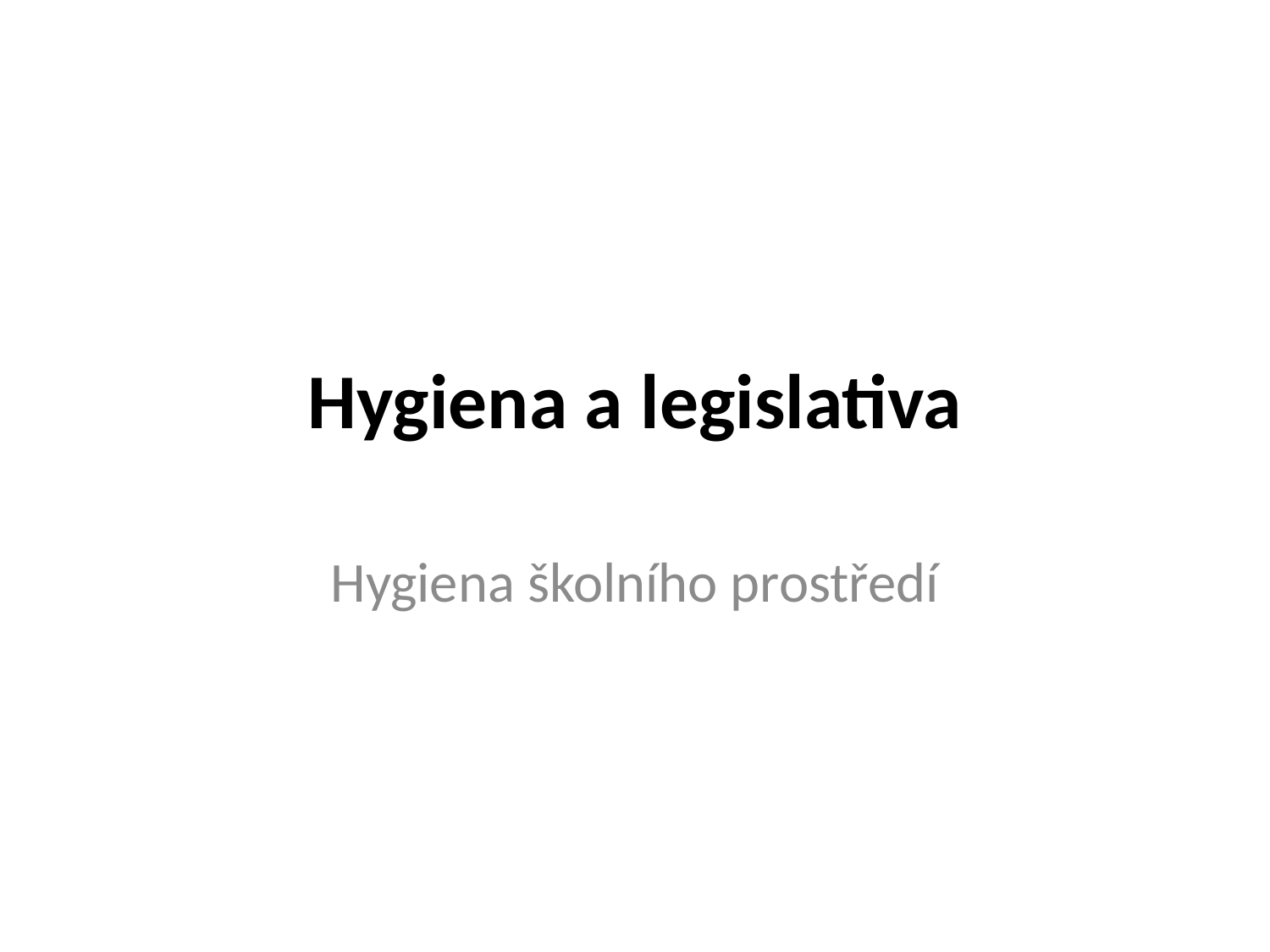

# Hygiena a legislativa
Hygiena školního prostředí